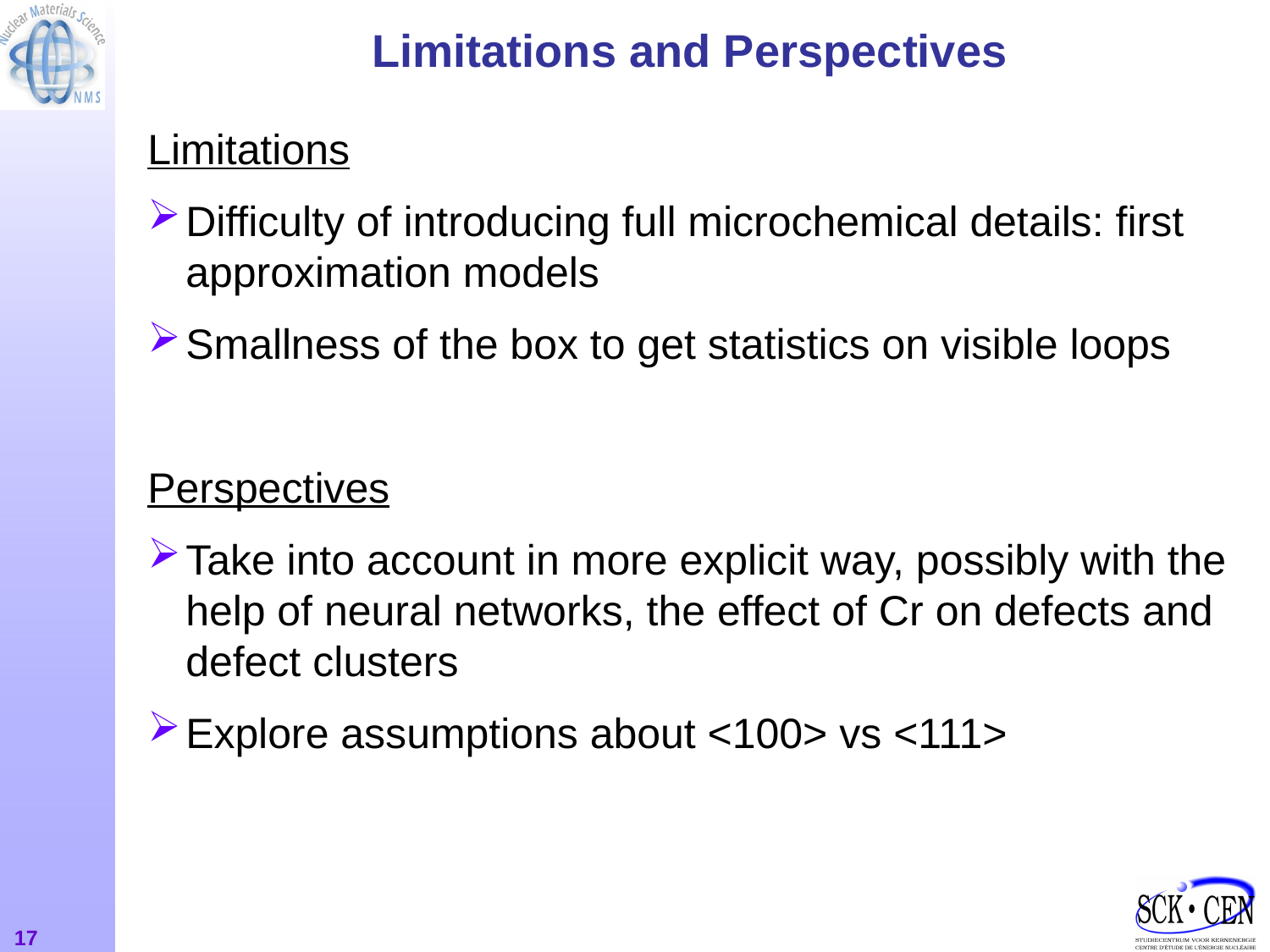

# Limitations and Perspectives
Limitations
Difficulty of introducing full microchemical details: first approximation models
Smallness of the box to get statistics on visible loops

Perspectives
Take into account in more explicit way, possibly with the help of neural networks, the effect of Cr on defects and defect clusters
Explore assumptions about <100> vs <111>

17